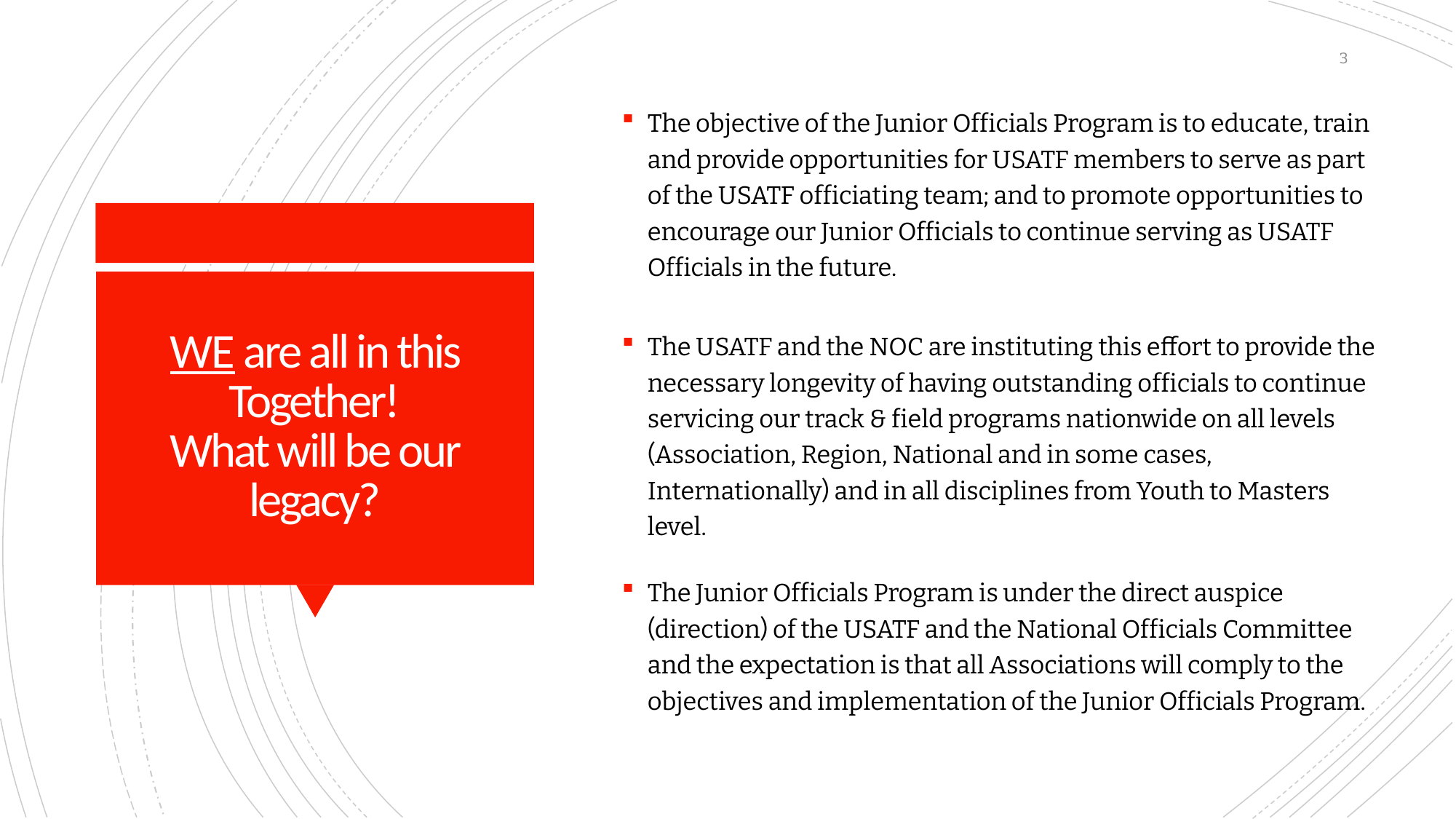

3
The objective of the Junior Officials Program is to educate, train and provide opportunities for USATF members to serve as part of the USATF officiating team; and to promote opportunities to encourage our Junior Officials to continue serving as USATF Officials in the future.

The USATF and the NOC are instituting this effort to provide the necessary longevity of having outstanding officials to continue servicing our track & field programs nationwide on all levels (Association, Region, National and in some cases, Internationally) and in all disciplines from Youth to Masters level.
The Junior Officials Program is under the direct auspice (direction) of the USATF and the National Officials Committee and the expectation is that all Associations will comply to the objectives and implementation of the Junior Officials Program.

# WE are all in this Together! What will be our legacy?